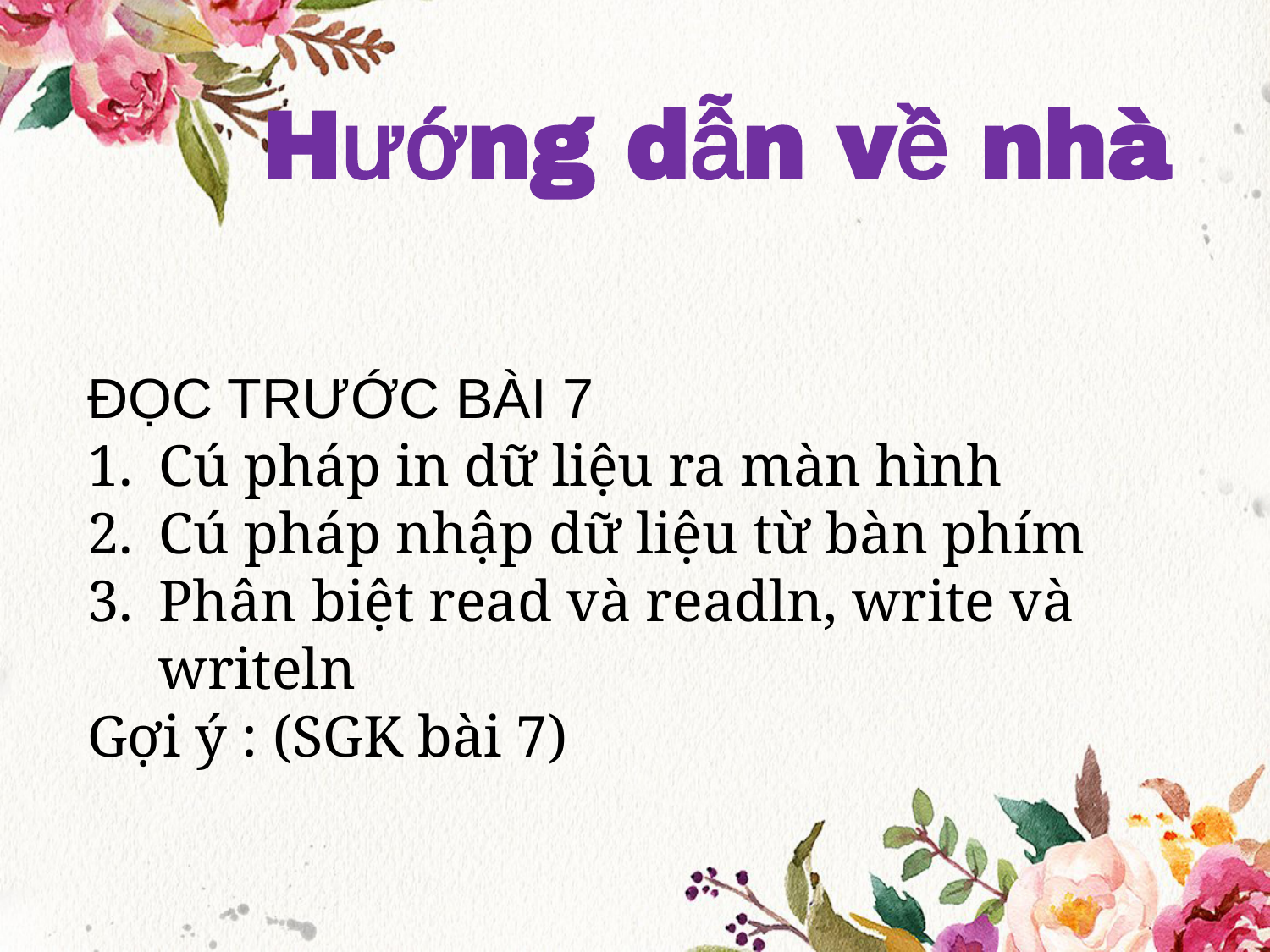

Hướng dẫn về nhà
ĐỌC TRƯỚC BÀI 7
Cú pháp in dữ liệu ra màn hình
Cú pháp nhập dữ liệu từ bàn phím
Phân biệt read và readln, write và writeln
Gợi ý : (SGK bài 7)